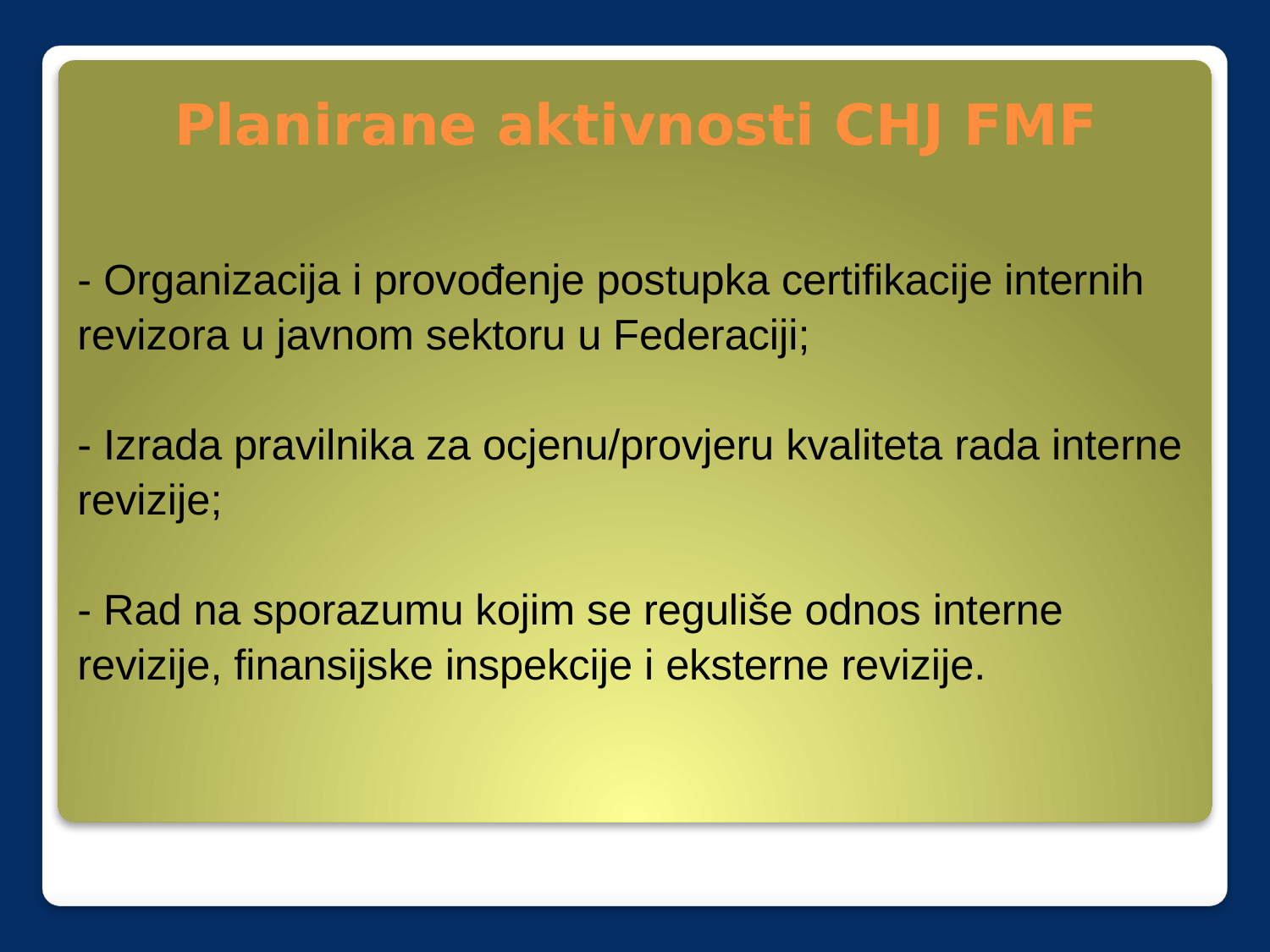

Planirane aktivnosti CHJ FMF

# - Organizacija i provođenje postupka certifikacije internih revizora u javnom sektoru u Federaciji; - Izrada pravilnika za ocjenu/provjeru kvaliteta rada interne revizije; - Rad na sporazumu kojim se reguliše odnos interne revizije, finansijske inspekcije i eksterne revizije.